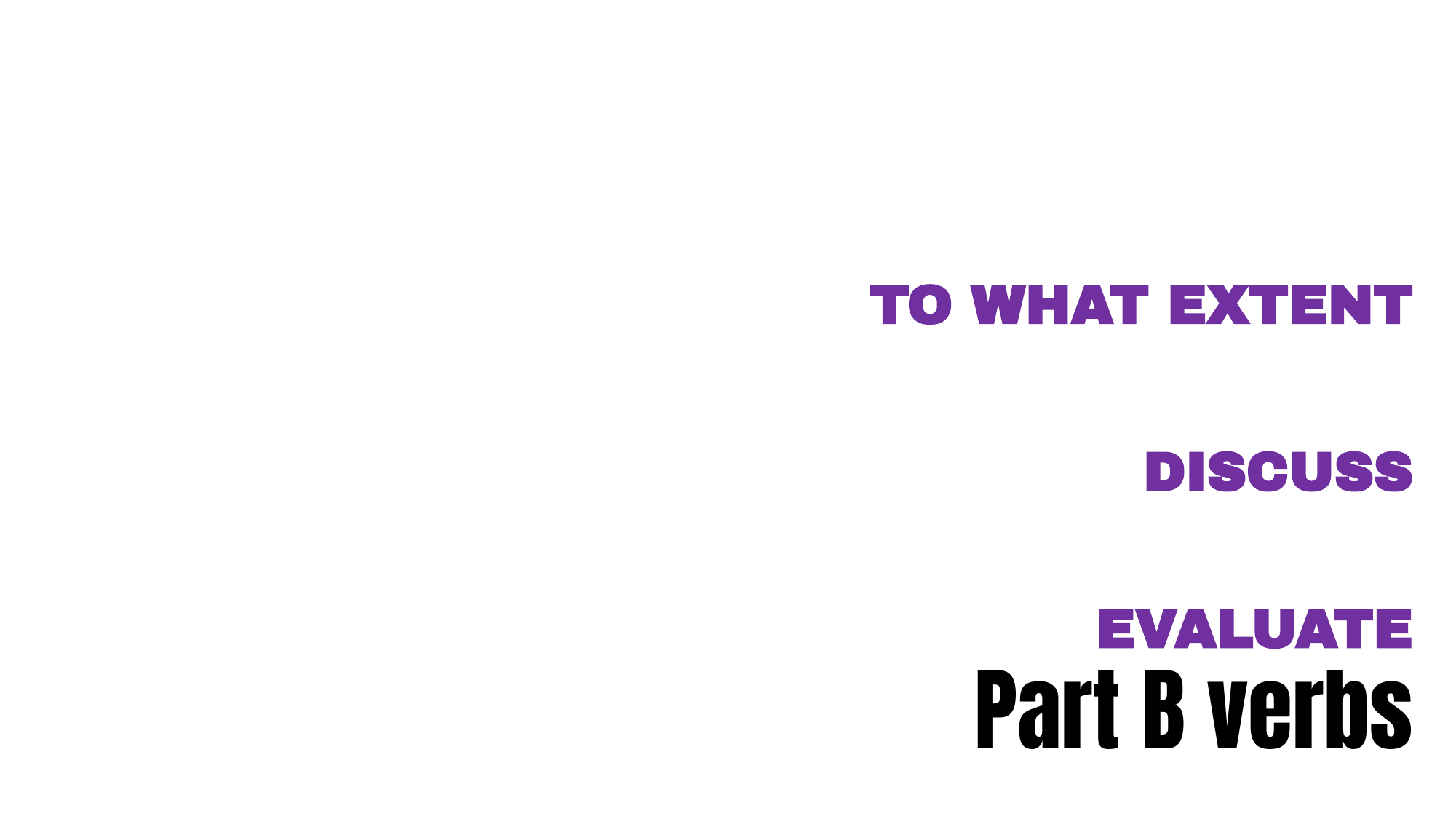

# TO WHAT EXTENT DISCUSS EVALUATE
Part B verbs